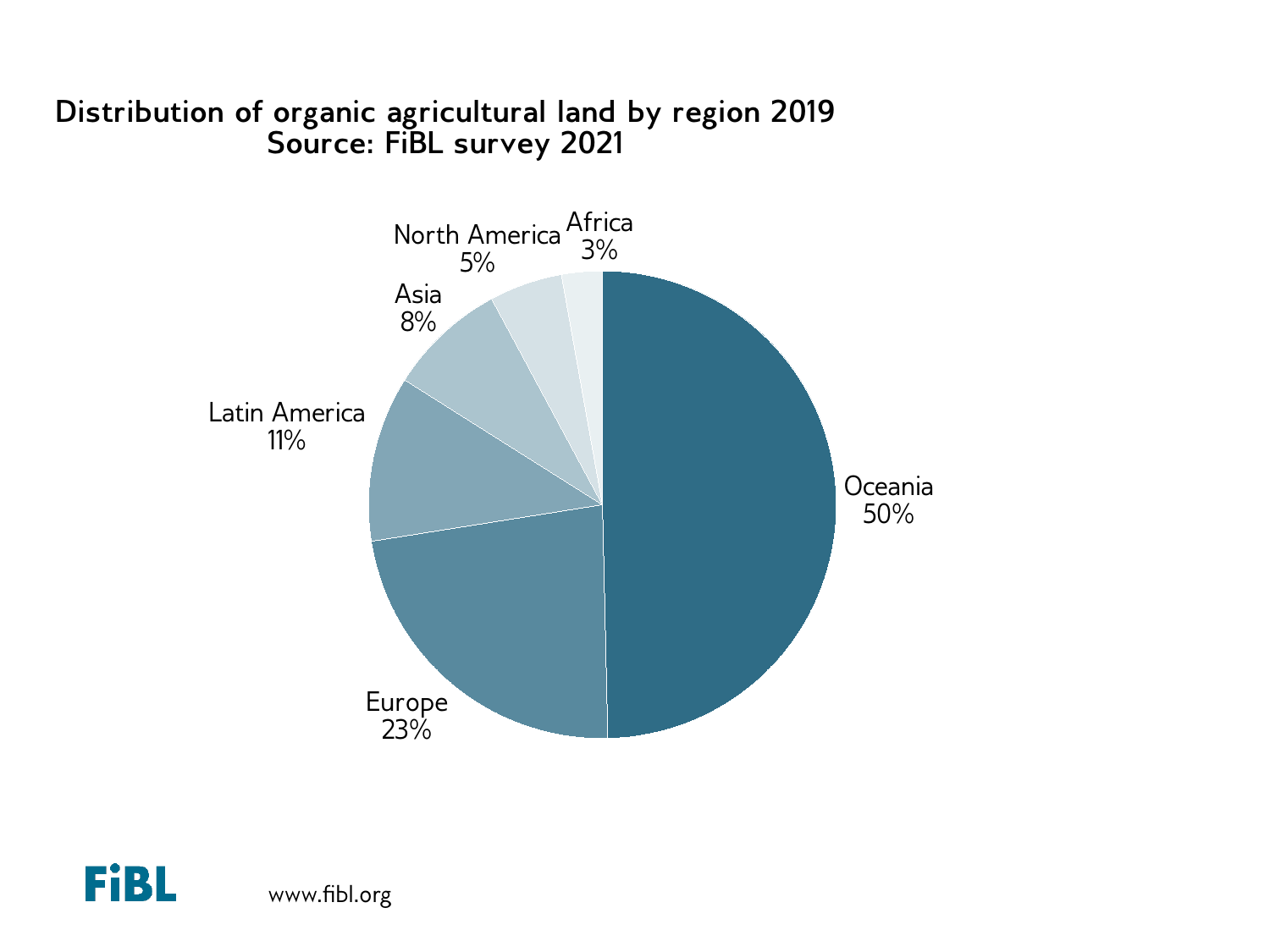

Distribution of organic agricultural land by region 2013

### Chart: Distribution of organic agricultural land by region 2019 Source: FiBL survey 2021

| Category | Area [ha] |
|---|---|
| Oceania | 35881053.06 |
| Europe | 16528677.1342 |
| Latin America | 8292139.389278001 |
| Asia | 5911622.47879326 |
| North America | 3647623.08938 |
| Africa | 2030829.9213999999 |